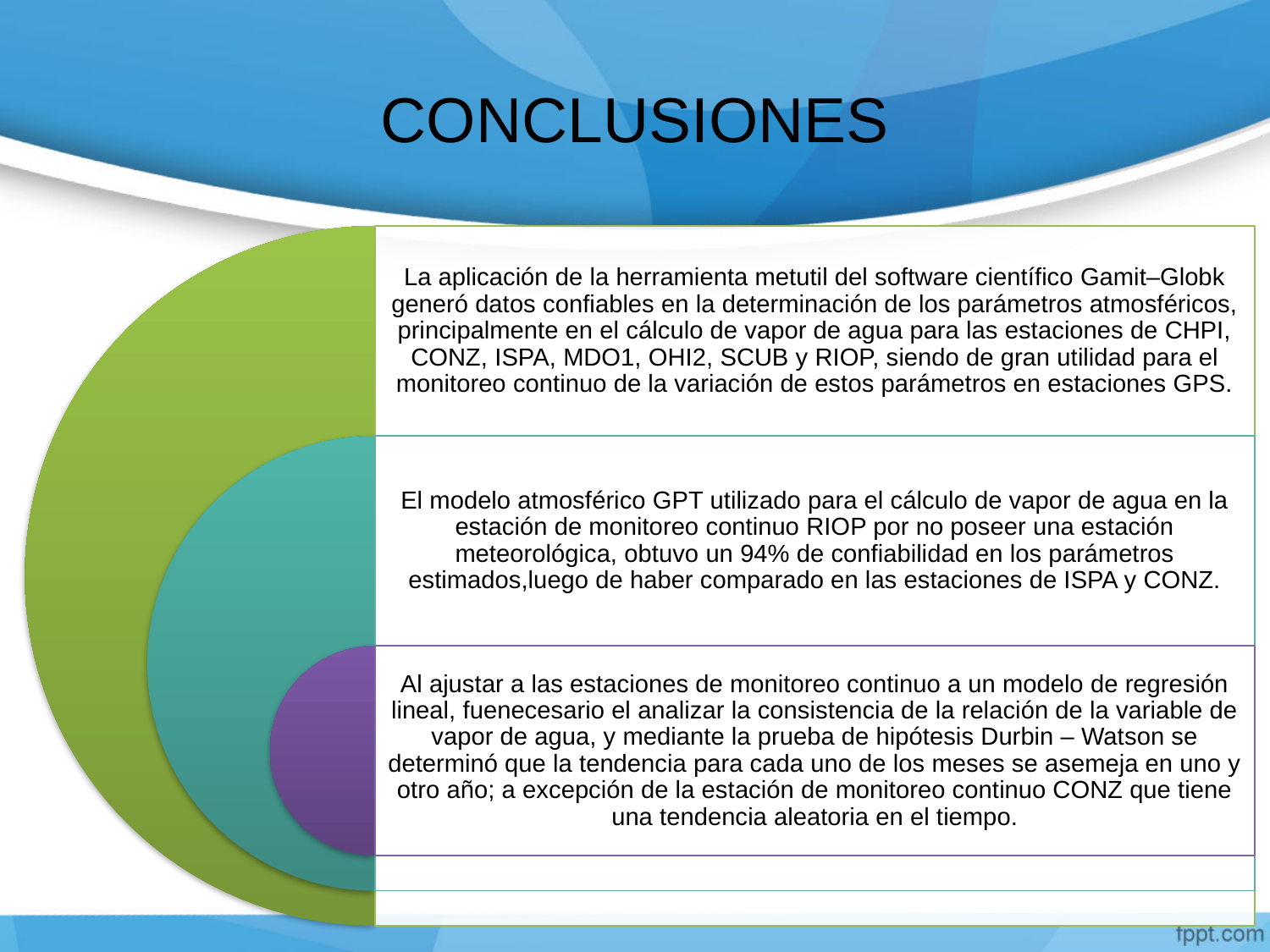

# CONCLUSIONES
La aplicación de la herramienta metutil del software científico Gamit–Globk generó datos confiables en la determinación de los parámetros atmosféricos, principalmente en el cálculo de vapor de agua para las estaciones de CHPI, CONZ, ISPA, MDO1, OHI2, SCUB y RIOP, siendo de gran utilidad para el monitoreo continuo de la variación de estos parámetros en estaciones GPS.
El modelo atmosférico GPT utilizado para el cálculo de vapor de agua en la estación de monitoreo continuo RIOP por no poseer una estación meteorológica, obtuvo un 94% de confiabilidad en los parámetros estimados,luego de haber comparado en las estaciones de ISPA y CONZ.
Al ajustar a las estaciones de monitoreo continuo a un modelo de regresión lineal, fuenecesario el analizar la consistencia de la relación de la variable de vapor de agua, y mediante la prueba de hipótesis Durbin – Watson se determinó que la tendencia para cada uno de los meses se asemeja en uno y otro año; a excepción de la estación de monitoreo continuo CONZ que tiene una tendencia aleatoria en el tiempo.